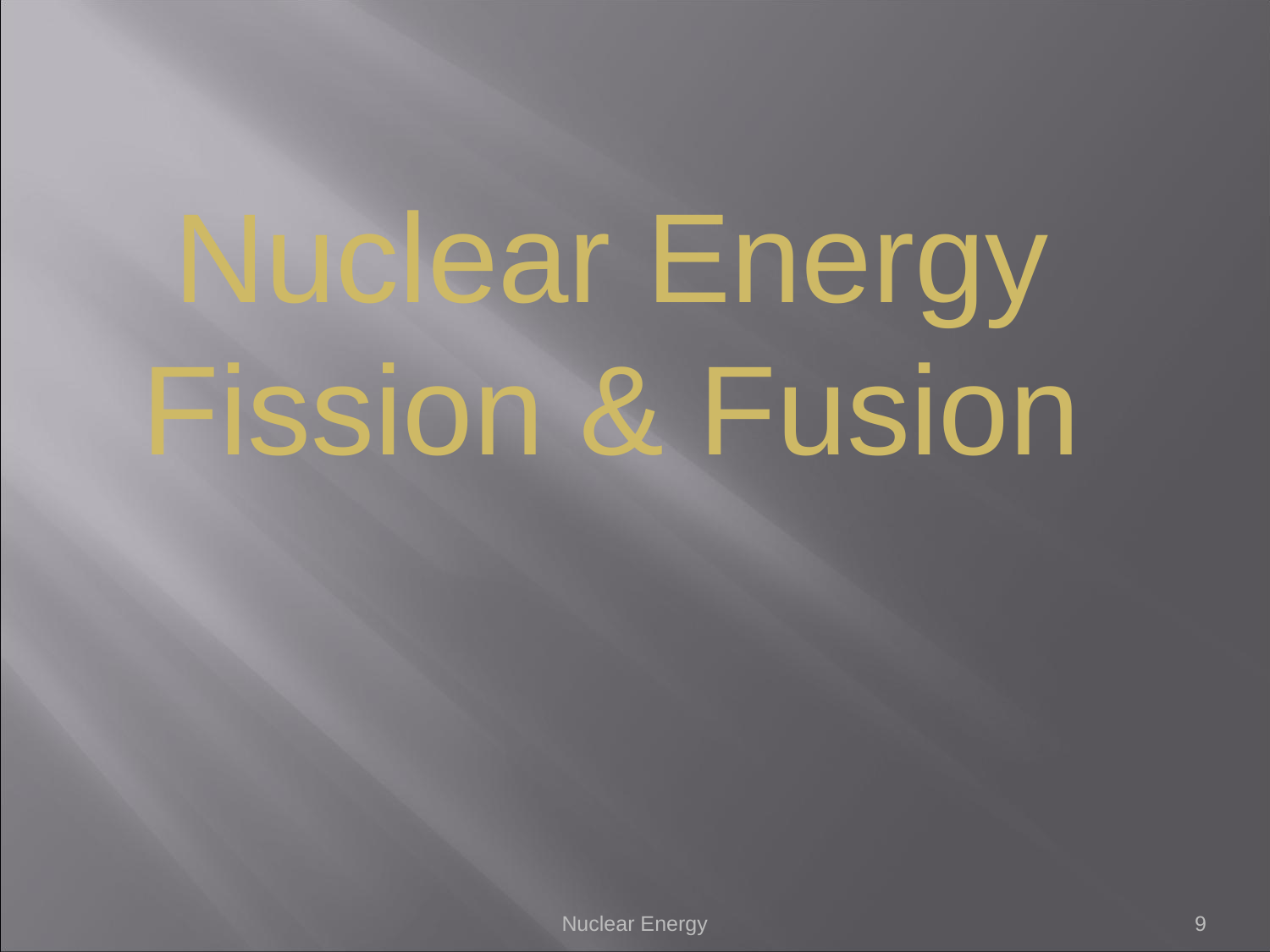

Nuclear Energy
Fission & Fusion
Nuclear Energy
9